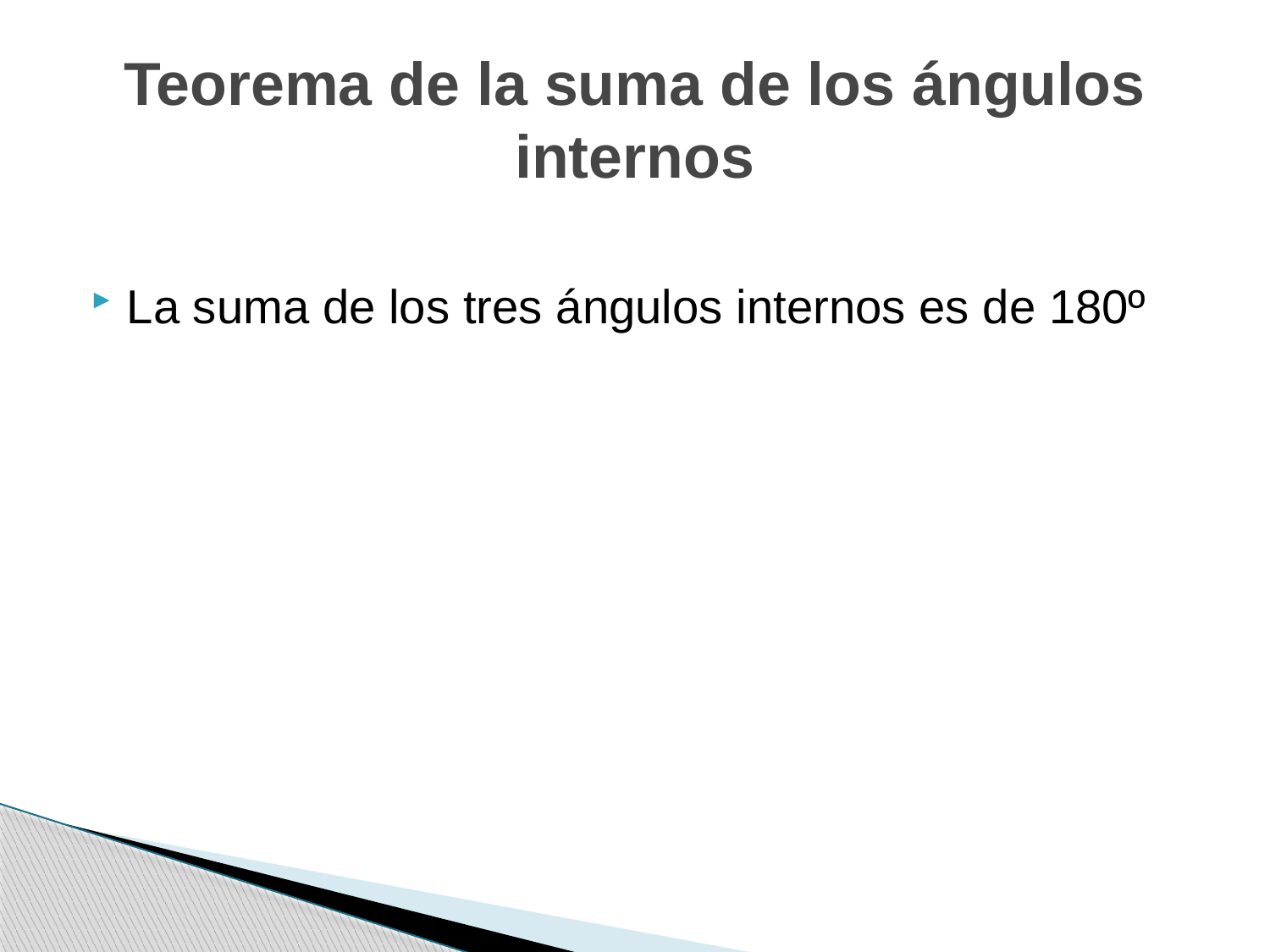

# Teorema de la suma de los ángulos internos

La suma de los tres ángulos internos es de 180º